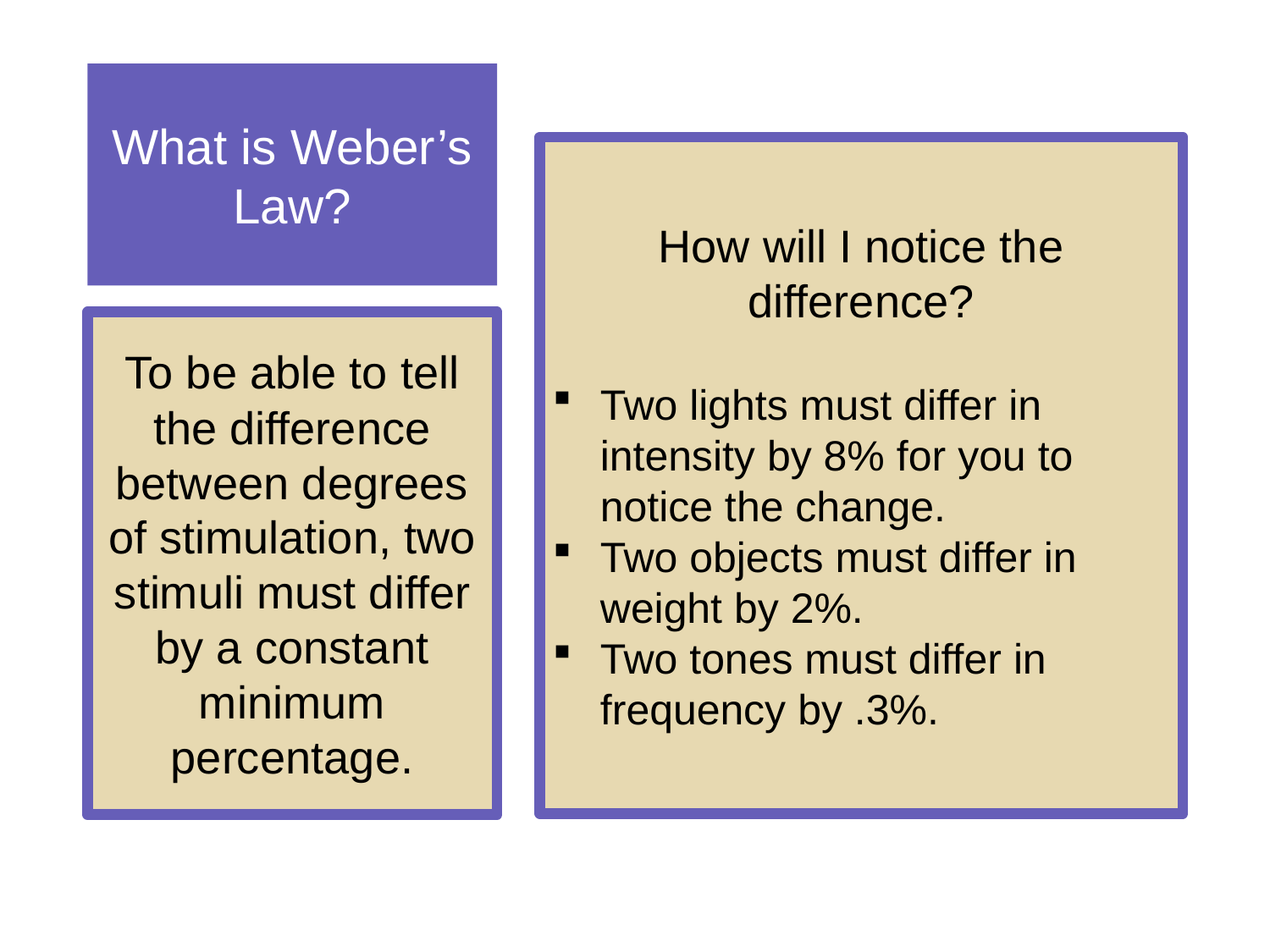

# What is Weber’s Law?
How will I notice the difference?

Two lights must differ in intensity by 8% for you to notice the change.
Two objects must differ in weight by 2%.
Two tones must differ in frequency by .3%.
To be able to tell the difference between degrees of stimulation, two stimuli must differ by a constant minimum percentage.